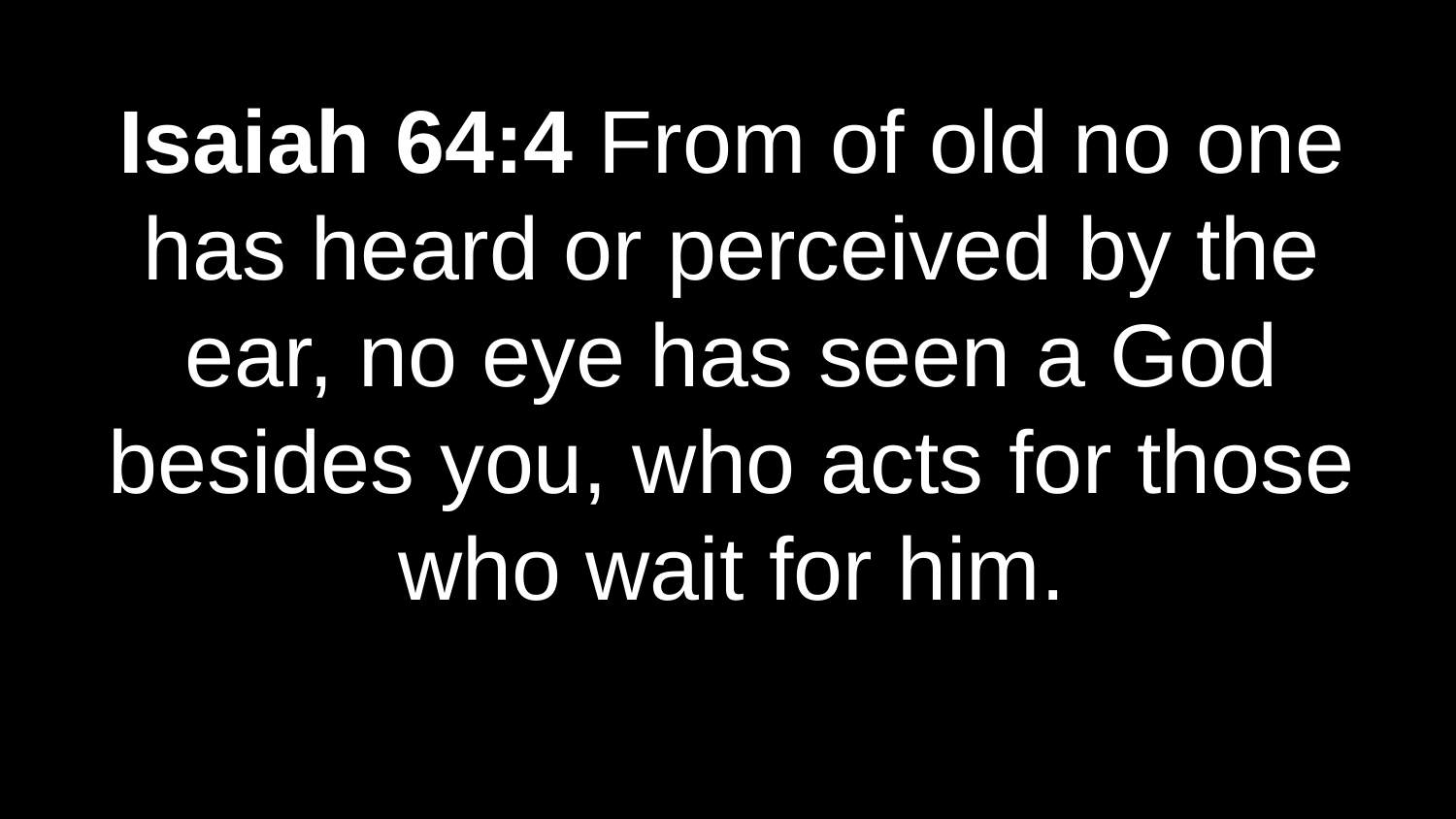

Isaiah 64:4 From of old no one has heard or perceived by the ear, no eye has seen a God besides you, who acts for those who wait for him.